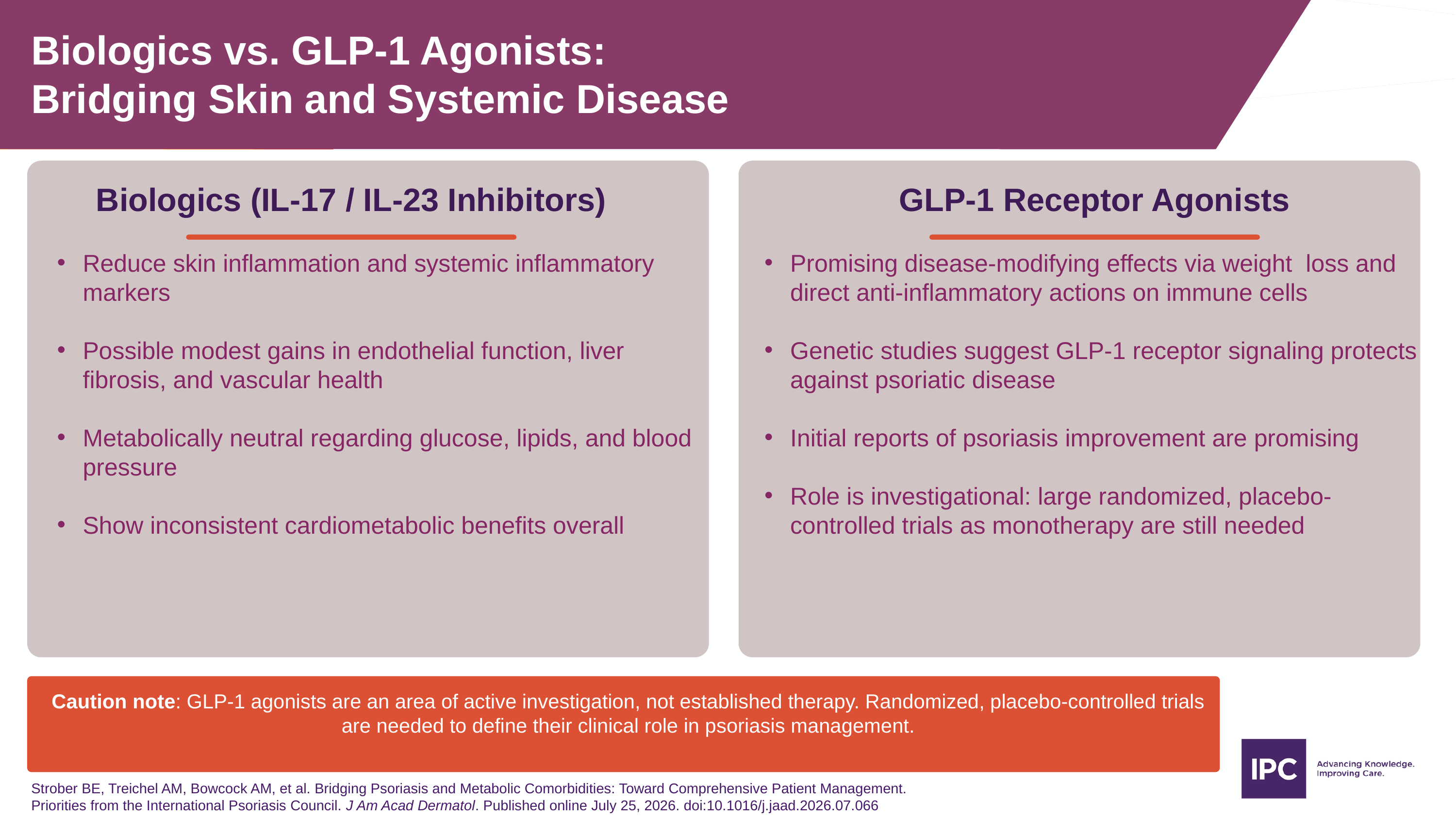

Biologics vs. GLP-1 Agonists:
Bridging Skin and Systemic Disease

Biologics (IL-17 / IL-23 Inhibitors)
GLP-1 Receptor Agonists

Reduce skin inflammation and systemic inflammatory markers

Possible modest gains in endothelial function, liver fibrosis, and vascular health

Metabolically neutral regarding glucose, lipids, and blood pressure

Show inconsistent cardiometabolic benefits overall
Promising disease-modifying effects via weight  loss and direct anti-inflammatory actions on immune cells

Genetic studies suggest GLP-1 receptor signaling protects against psoriatic disease

Initial reports of psoriasis improvement are promising

Role is investigational: large randomized, placebo-controlled trials as monotherapy are still needed

Caution note: GLP-1 agonists are an area of active investigation, not established therapy. Randomized, placebo-controlled trials are needed to define their clinical role in psoriasis management.

Strober BE, Treichel AM, Bowcock AM, et al. Bridging Psoriasis and Metabolic Comorbidities: Toward Comprehensive Patient Management. Priorities from the International Psoriasis Council. J Am Acad Dermatol. Published online July 25, 2026. doi:10.1016/j.jaad.2026.07.066